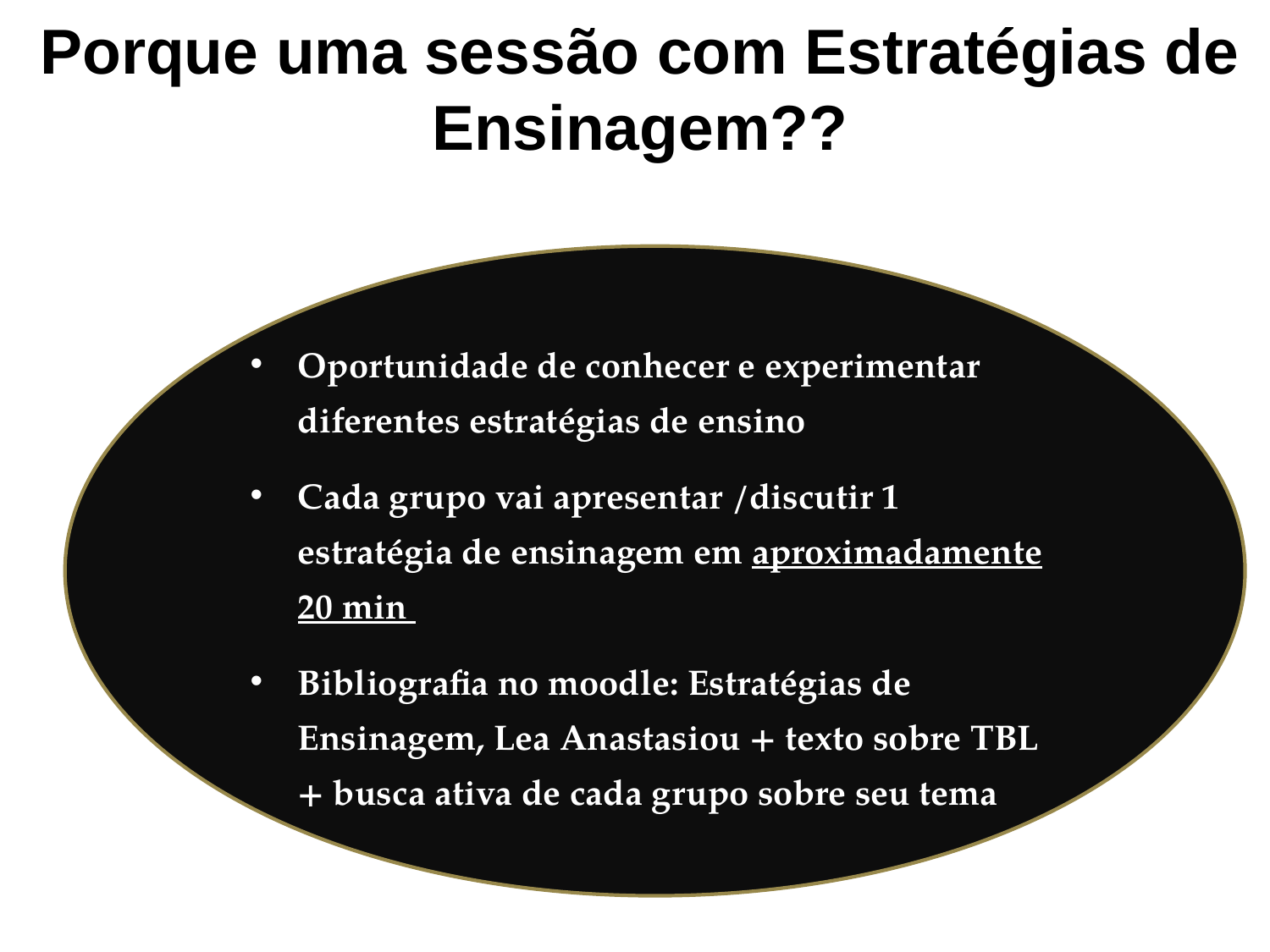

# Porque uma sessão com Estratégias de Ensinagem??
Oportunidade de conhecer e experimentar diferentes estratégias de ensino
Cada grupo vai apresentar /discutir 1 estratégia de ensinagem em aproximadamente 20 min
Bibliografia no moodle: Estratégias de Ensinagem, Lea Anastasiou + texto sobre TBL + busca ativa de cada grupo sobre seu tema